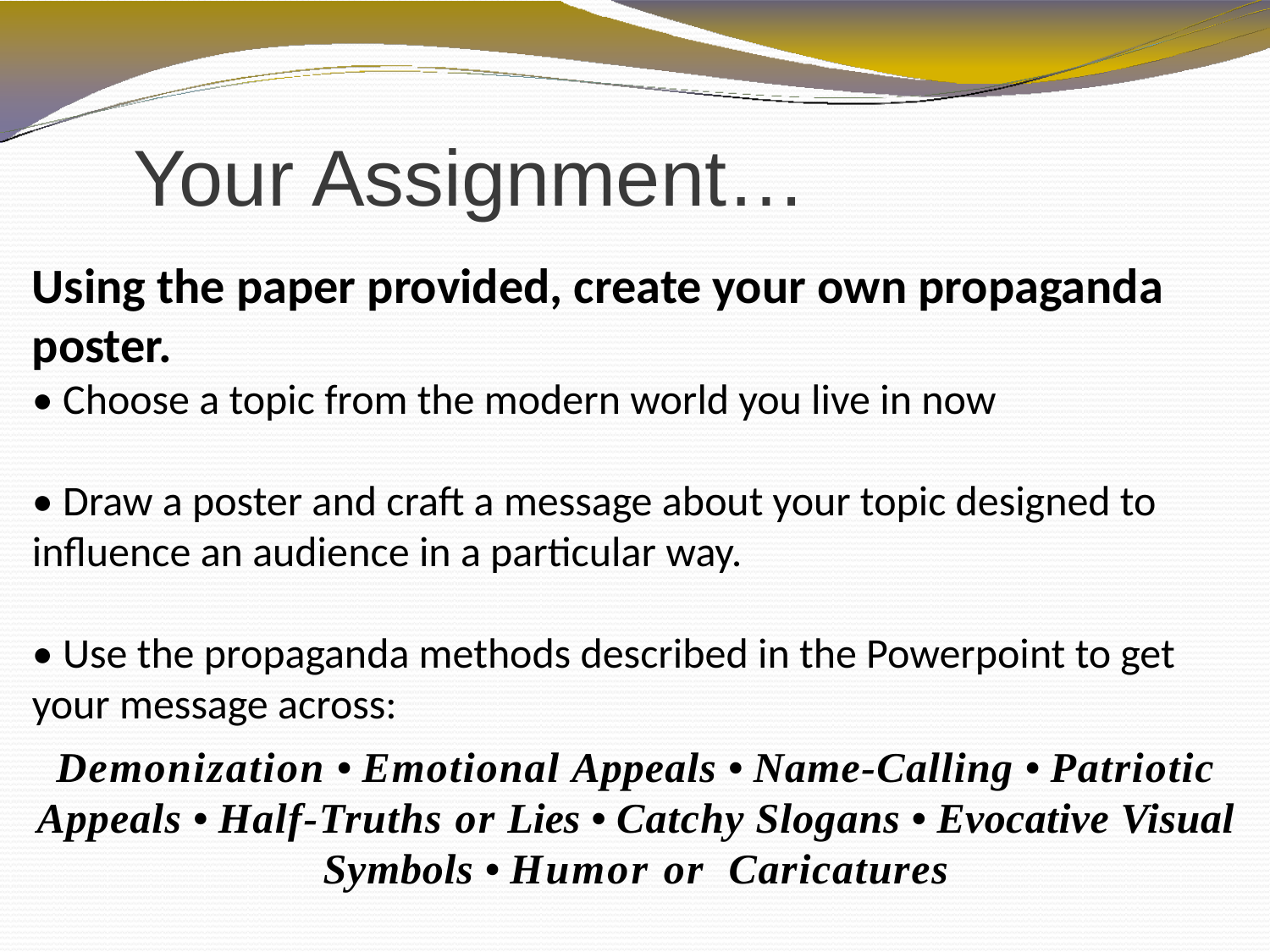

# Your Assignment…
Using the paper provided, create your own propaganda poster.
• Choose a topic from the modern world you live in now

• Draw a poster and craft a message about your topic designed to influence an audience in a particular way.

• Use the propaganda methods described in the Powerpoint to get your message across:
Demonization • Emotional Appeals • Name-Calling • Patriotic Appeals • Half-Truths or Lies • Catchy Slogans • Evocative Visual Symbols • Humor or  Caricatures